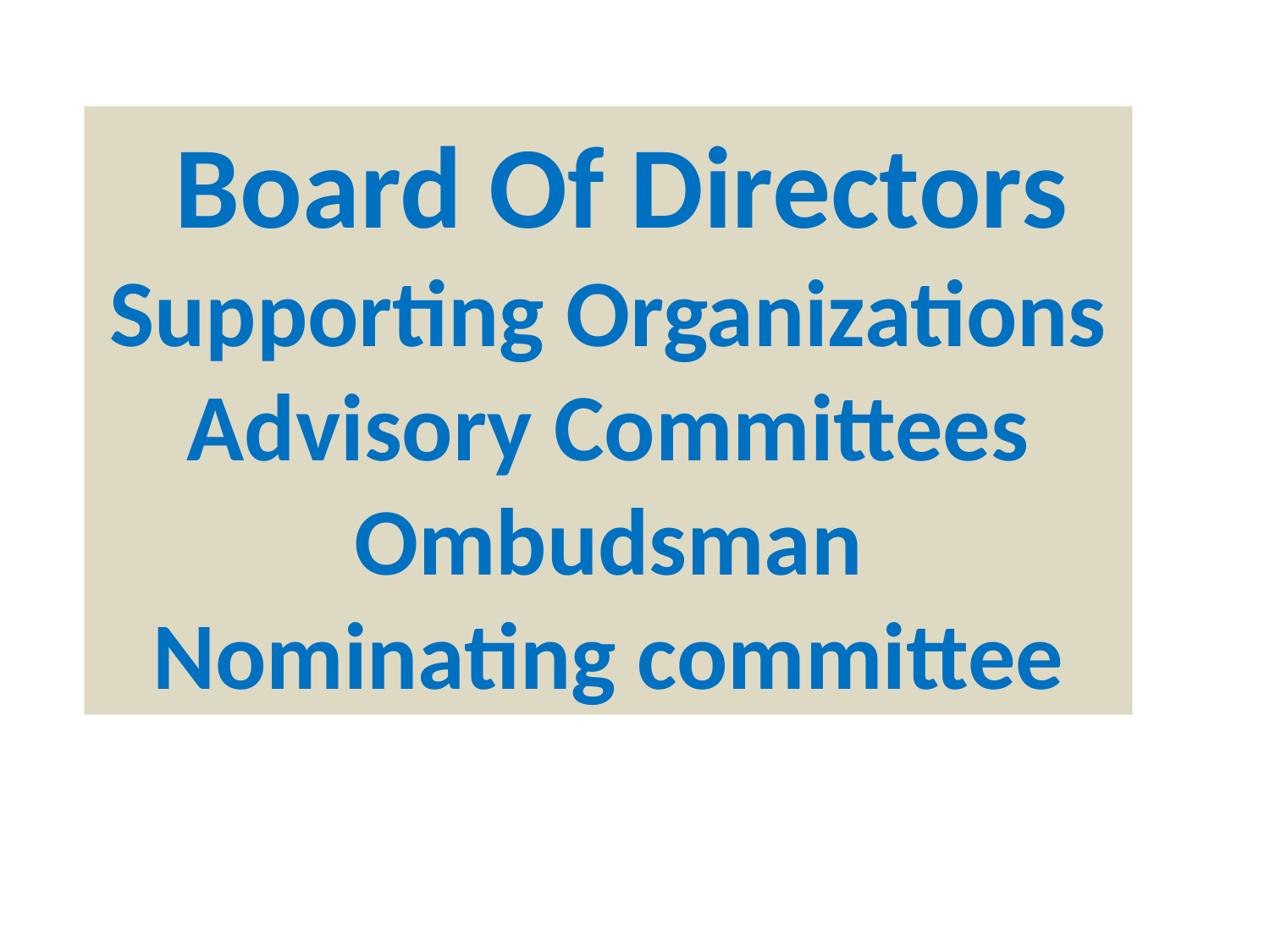

Board Of Directors
Supporting Organizations
Advisory Committees
Ombudsman
Nominating committee